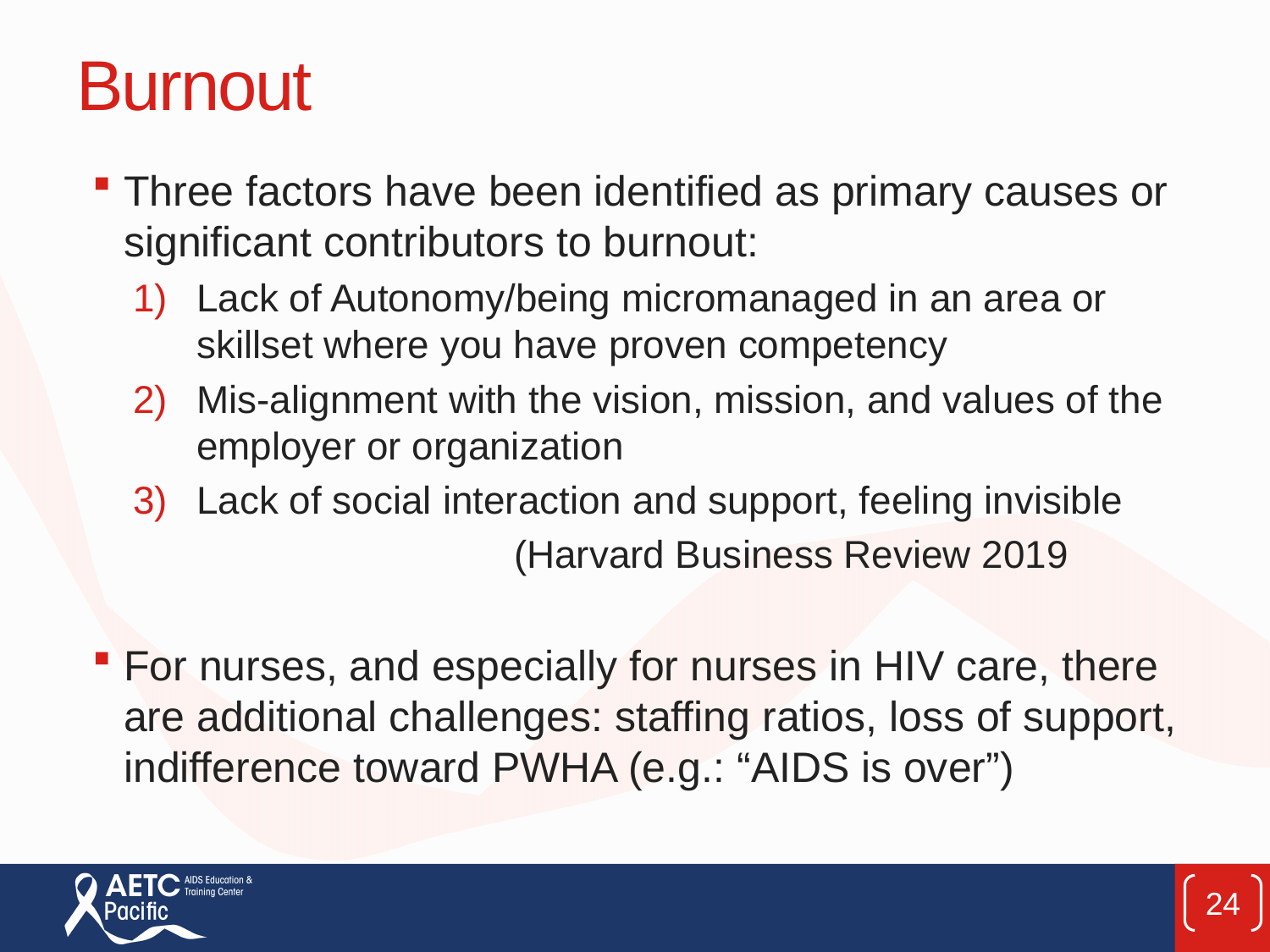

# Burnout
Three factors have been identified as primary causes or significant contributors to burnout:
Lack of Autonomy/being micromanaged in an area or skillset where you have proven competency
Mis-alignment with the vision, mission, and values of the employer or organization
Lack of social interaction and support, feeling invisible
			(Harvard Business Review 2019

For nurses, and especially for nurses in HIV care, there are additional challenges: staffing ratios, loss of support, indifference toward PWHA (e.g.: “AIDS is over”)
24